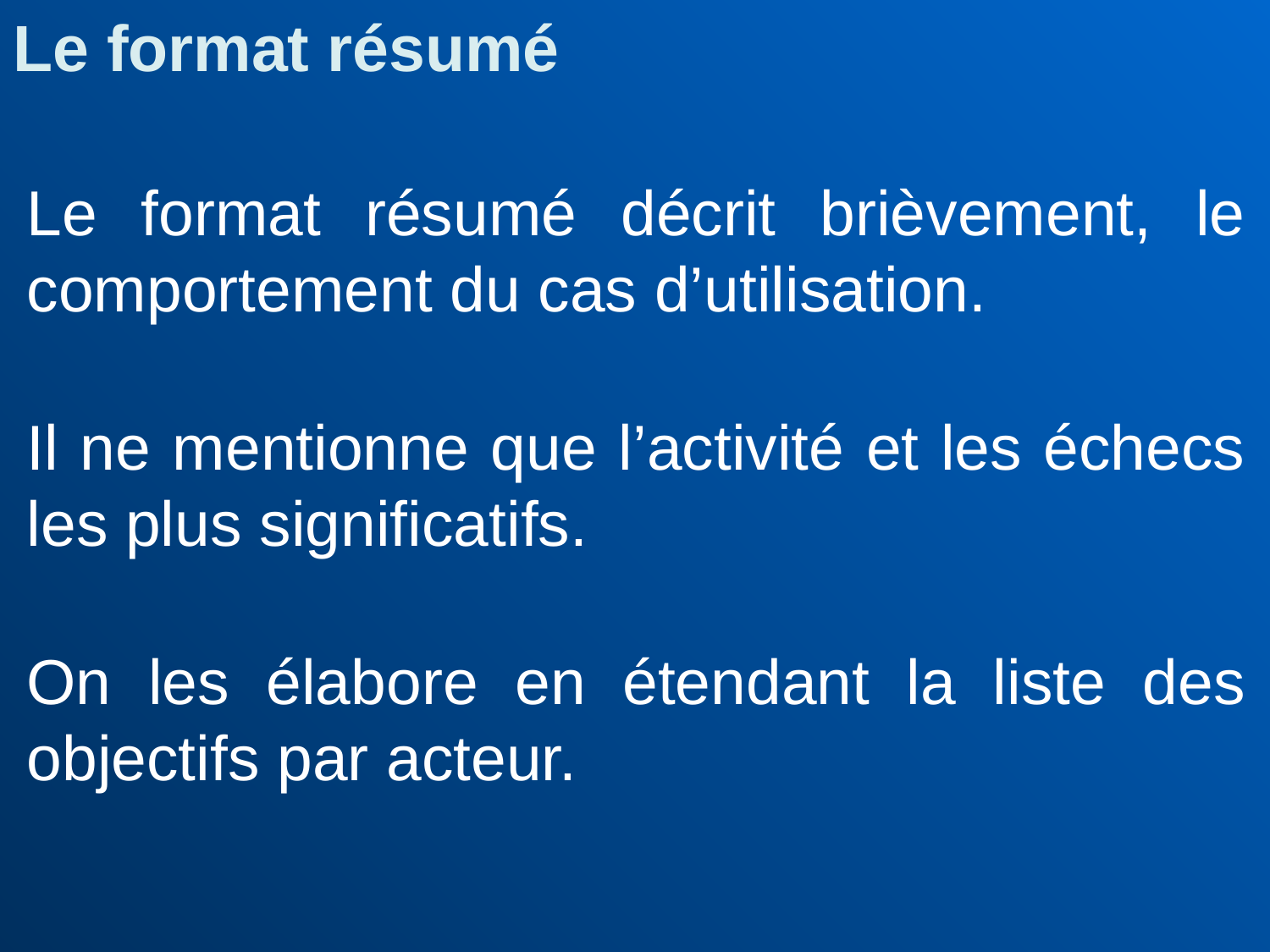

Le format résumé
Le format résumé décrit brièvement, le comportement du cas d’utilisation.

Il ne mentionne que l’activité et les échecs les plus significatifs.

On les élabore en étendant la liste des objectifs par acteur.